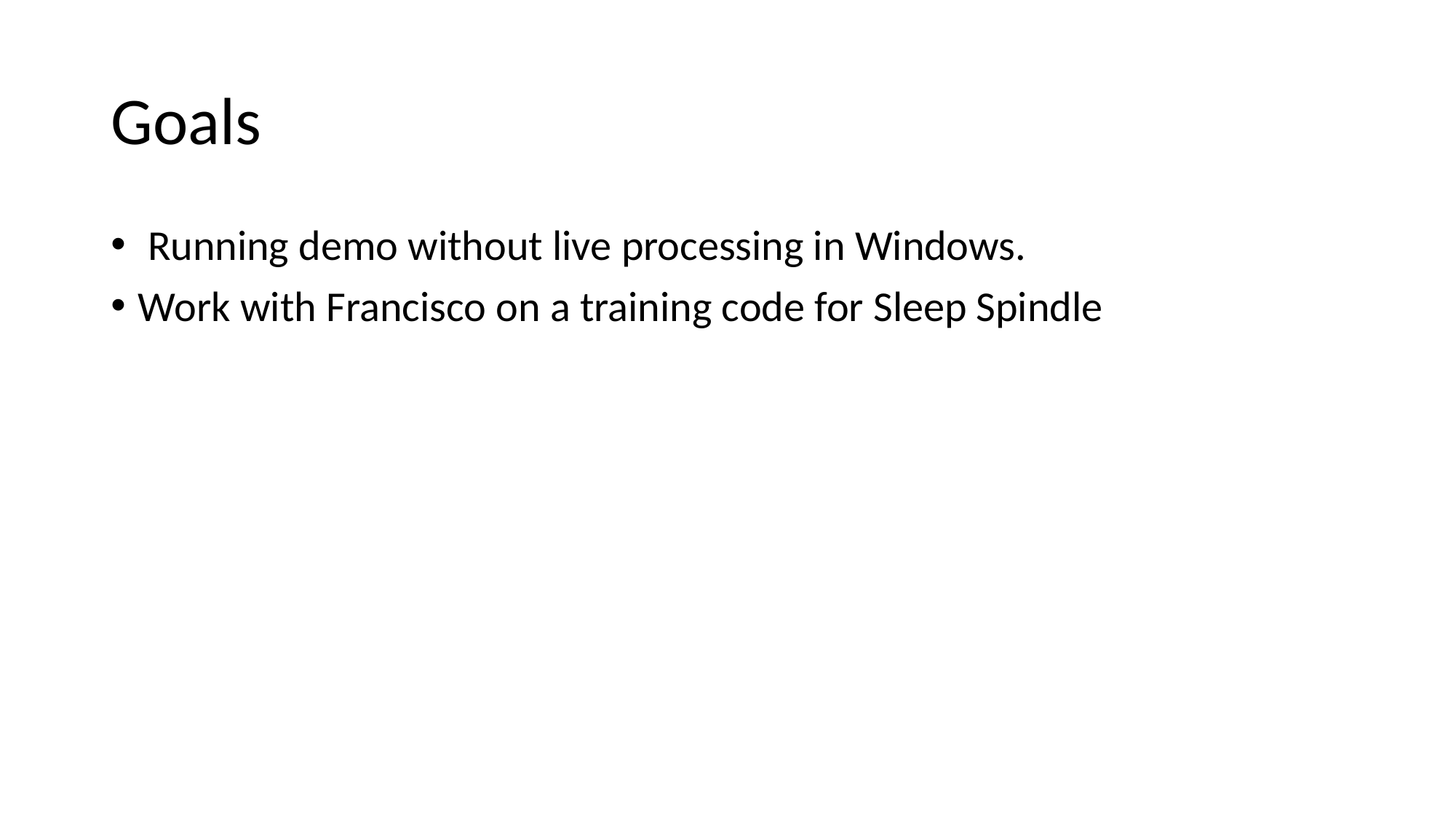

# Goals
 Running demo without live processing in Windows.
Work with Francisco on a training code for Sleep Spindle